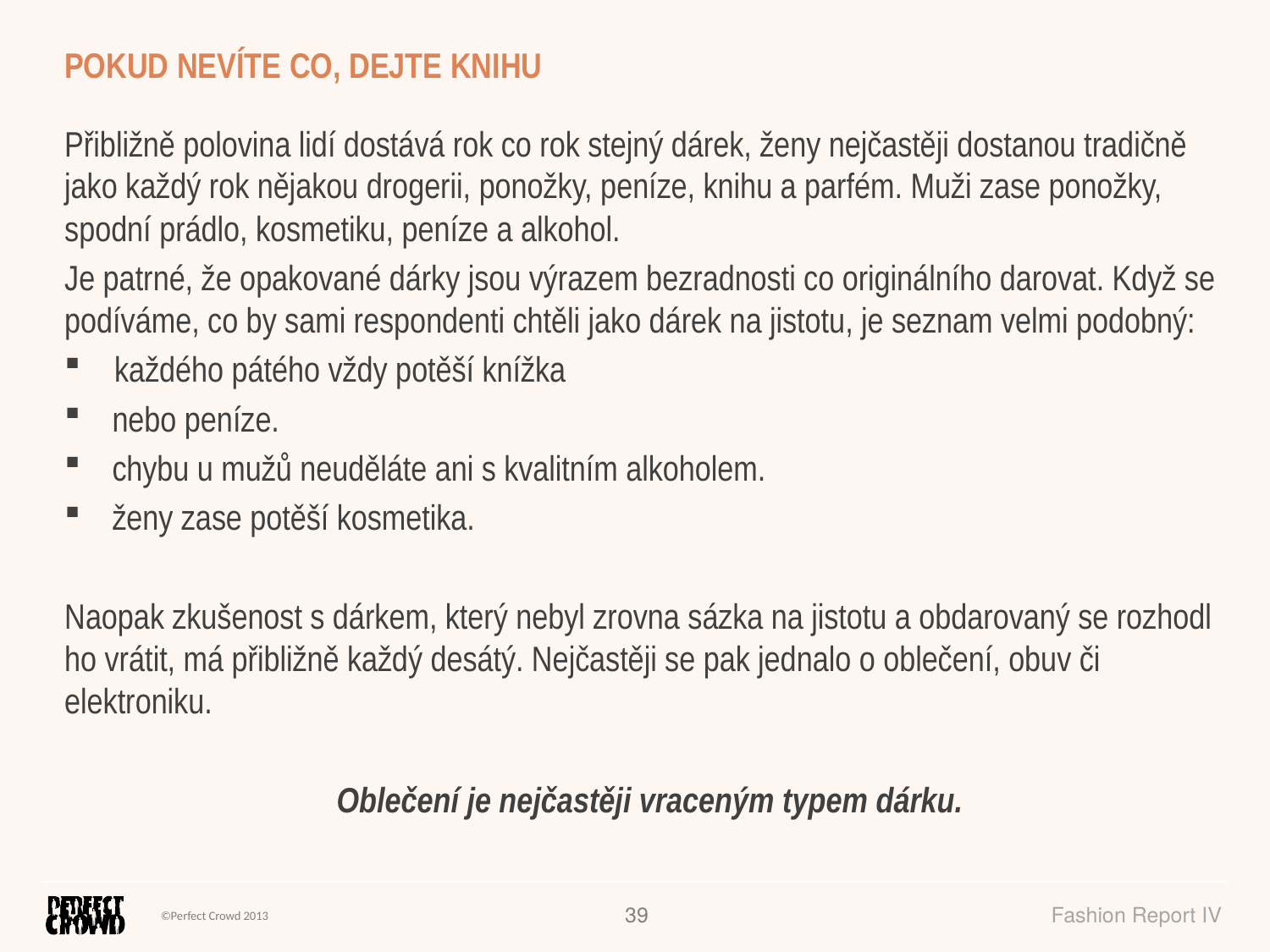

POKUD NEVÍTE CO, DEJTE KNIHU
Přibližně polovina lidí dostává rok co rok stejný dárek, ženy nejčastěji dostanou tradičně jako každý rok nějakou drogerii, ponožky, peníze, knihu a parfém. Muži zase ponožky, spodní prádlo, kosmetiku, peníze a alkohol.
Je patrné, že opakované dárky jsou výrazem bezradnosti co originálního darovat. Když se podíváme, co by sami respondenti chtěli jako dárek na jistotu, je seznam velmi podobný:
každého pátého vždy potěší knížka
nebo peníze.
chybu u mužů neuděláte ani s kvalitním alkoholem.
ženy zase potěší kosmetika.

Naopak zkušenost s dárkem, který nebyl zrovna sázka na jistotu a obdarovaný se rozhodl ho vrátit, má přibližně každý desátý. Nejčastěji se pak jednalo o oblečení, obuv či elektroniku.

Oblečení je nejčastěji vraceným typem dárku.